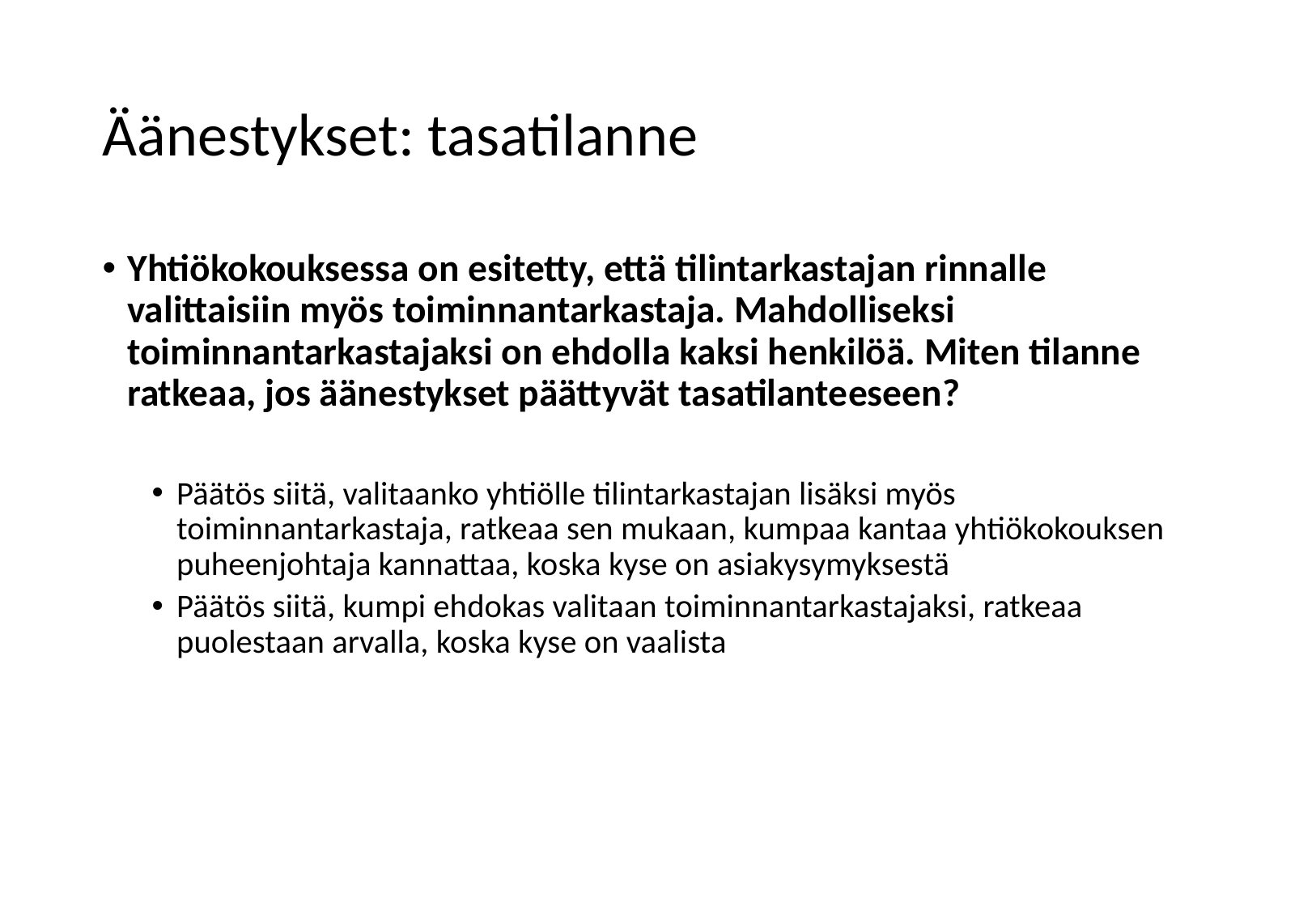

# Äänestykset: tasatilanne
Yhtiökokouksessa on esitetty, että tilintarkastajan rinnalle valittaisiin myös toiminnantarkastaja. Mahdolliseksi toiminnantarkastajaksi on ehdolla kaksi henkilöä. Miten tilanne ratkeaa, jos äänestykset päättyvät tasatilanteeseen?

Päätös siitä, valitaanko yhtiölle tilintarkastajan lisäksi myös toiminnantarkastaja, ratkeaa sen mukaan, kumpaa kantaa yhtiökokouksen puheenjohtaja kannattaa, koska kyse on asiakysymyksestä
Päätös siitä, kumpi ehdokas valitaan toiminnantarkastajaksi, ratkeaa puolestaan arvalla, koska kyse on vaalista